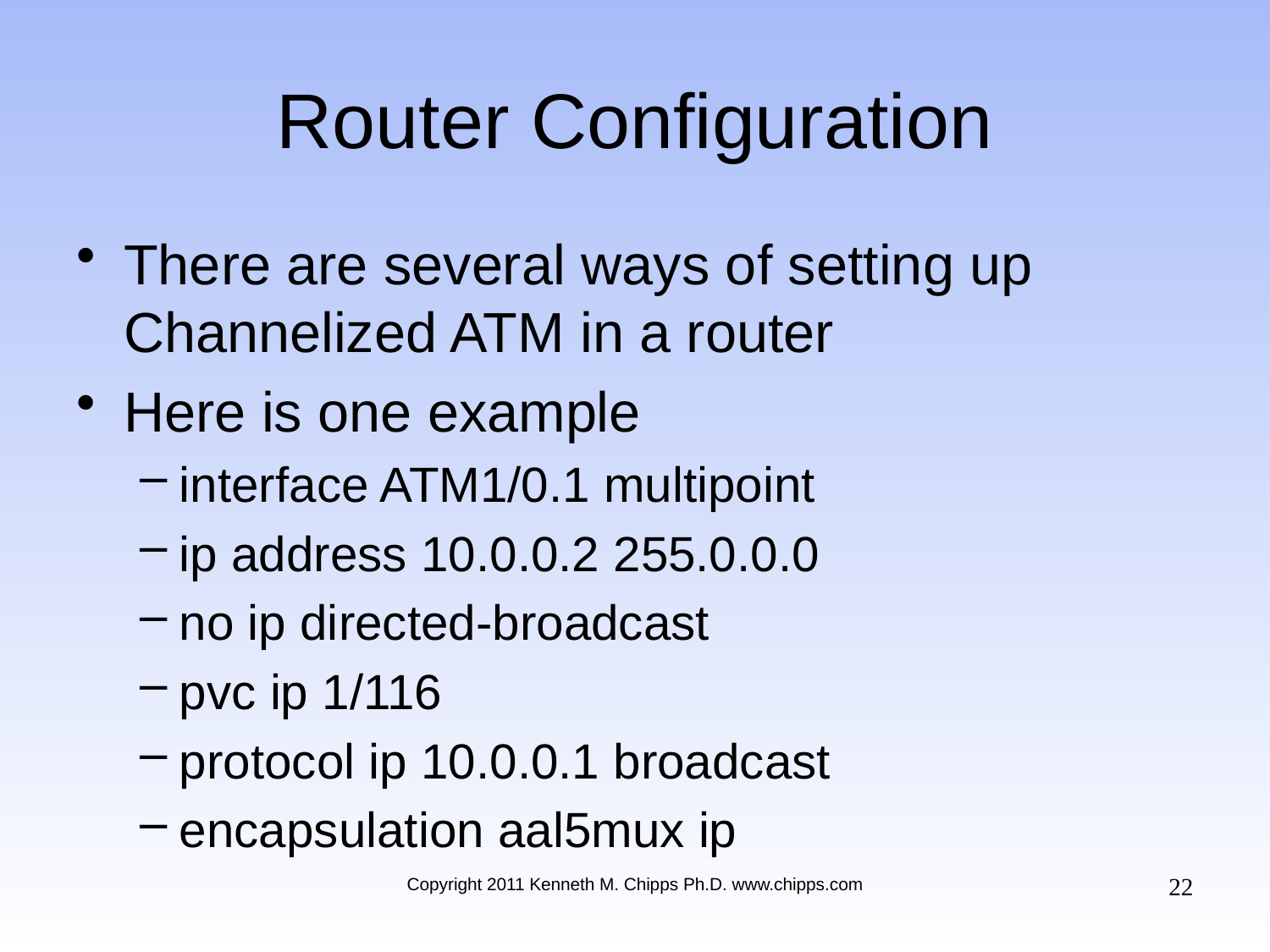

# Router Configuration
There are several ways of setting up Channelized ATM in a router
Here is one example
interface ATM1/0.1 multipoint
ip address 10.0.0.2 255.0.0.0
no ip directed-broadcast
pvc ip 1/116
protocol ip 10.0.0.1 broadcast
encapsulation aal5mux ip
22
Copyright 2011 Kenneth M. Chipps Ph.D. www.chipps.com